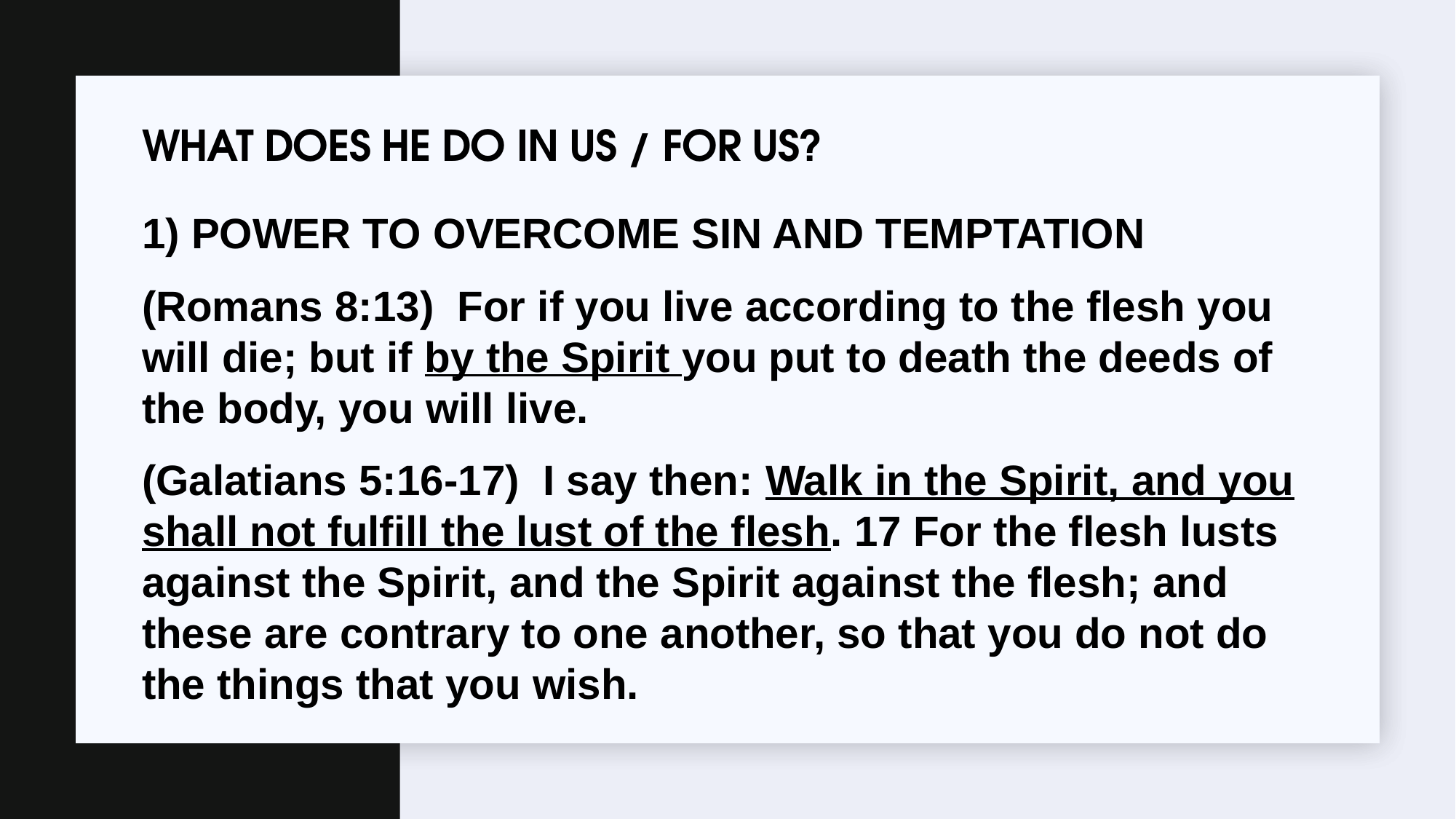

# What does he do in us / for us?
1) POWER TO OVERCOME SIN AND TEMPTATION
(Romans 8:13)  For if you live according to the flesh you will die; but if by the Spirit you put to death the deeds of the body, you will live.
(Galatians 5:16-17)  I say then: Walk in the Spirit, and you shall not fulfill the lust of the flesh. 17 For the flesh lusts against the Spirit, and the Spirit against the flesh; and these are contrary to one another, so that you do not do the things that you wish.